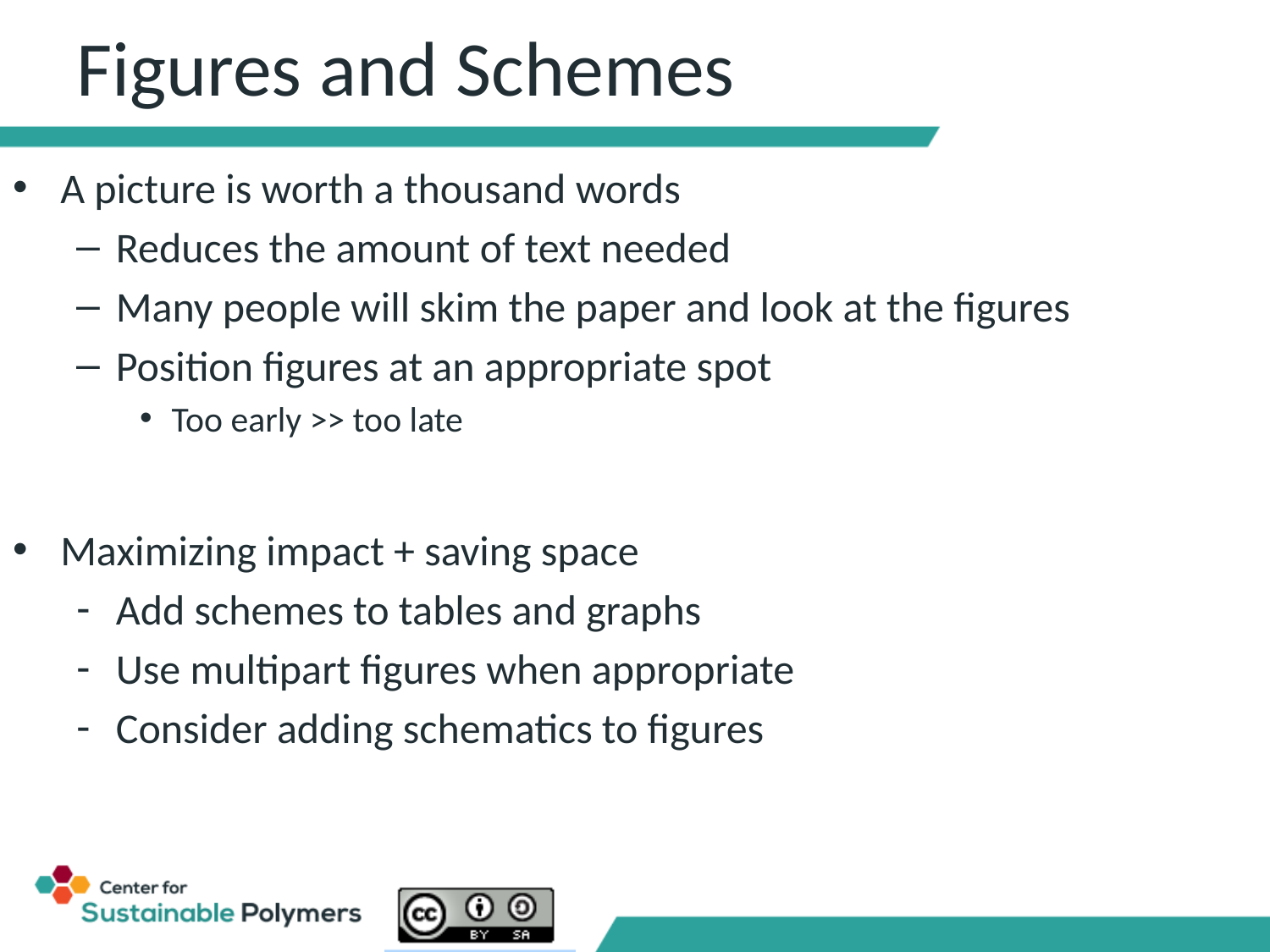

# Figures and Schemes
A picture is worth a thousand words
Reduces the amount of text needed
Many people will skim the paper and look at the figures
Position figures at an appropriate spot
Too early >> too late

Maximizing impact + saving space
Add schemes to tables and graphs
Use multipart figures when appropriate
Consider adding schematics to figures